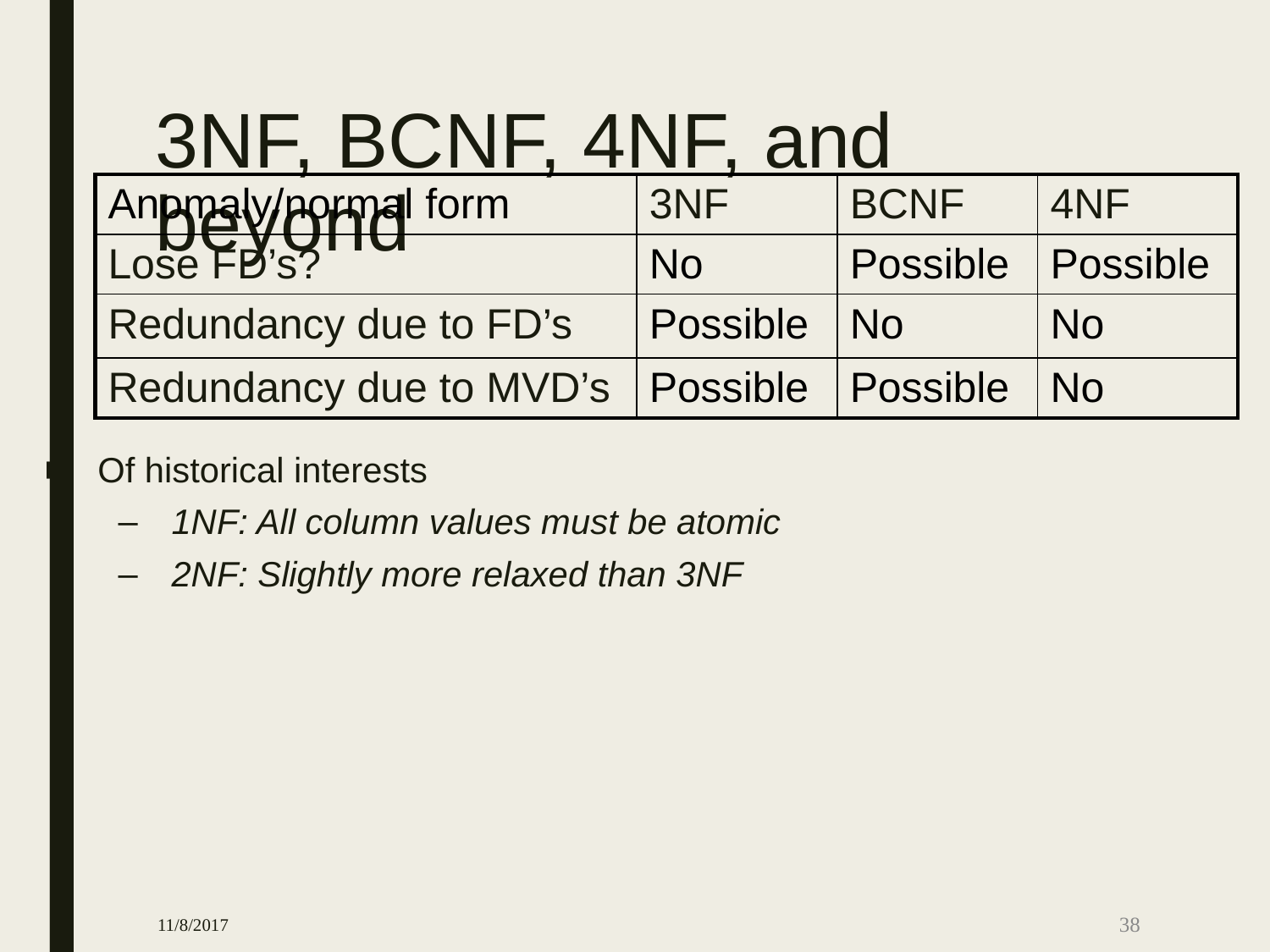

# 3NF, BCNF, 4NF, and beyond
| Anomaly/normal form | 3NF | BCNF | 4NF |
| --- | --- | --- | --- |
| Lose FD’s? | No | Possible | Possible |
| Redundancy due to FD’s | Possible | No | No |
| Redundancy due to MVD’s | Possible | Possible | No |
Of historical interests
1NF: All column values must be atomic
2NF: Slightly more relaxed than 3NF
11/8/2017

38